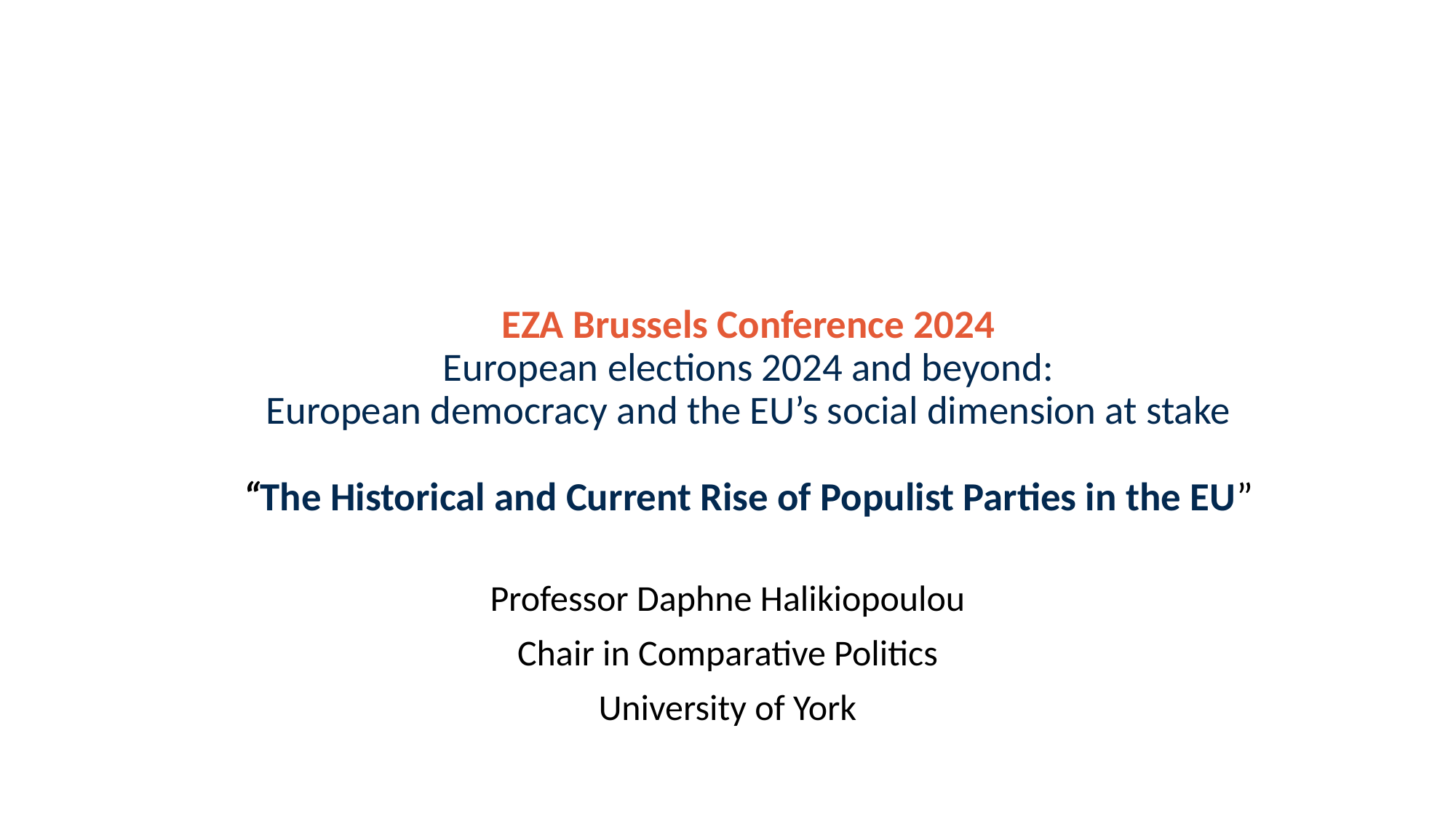

# EZA Brussels Conference 2024 European elections 2024 and beyond: European democracy and the EU’s social dimension at stake “The Historical and Current Rise of Populist Parties in the EU”
Professor Daphne Halikiopoulou
Chair in Comparative Politics
University of York